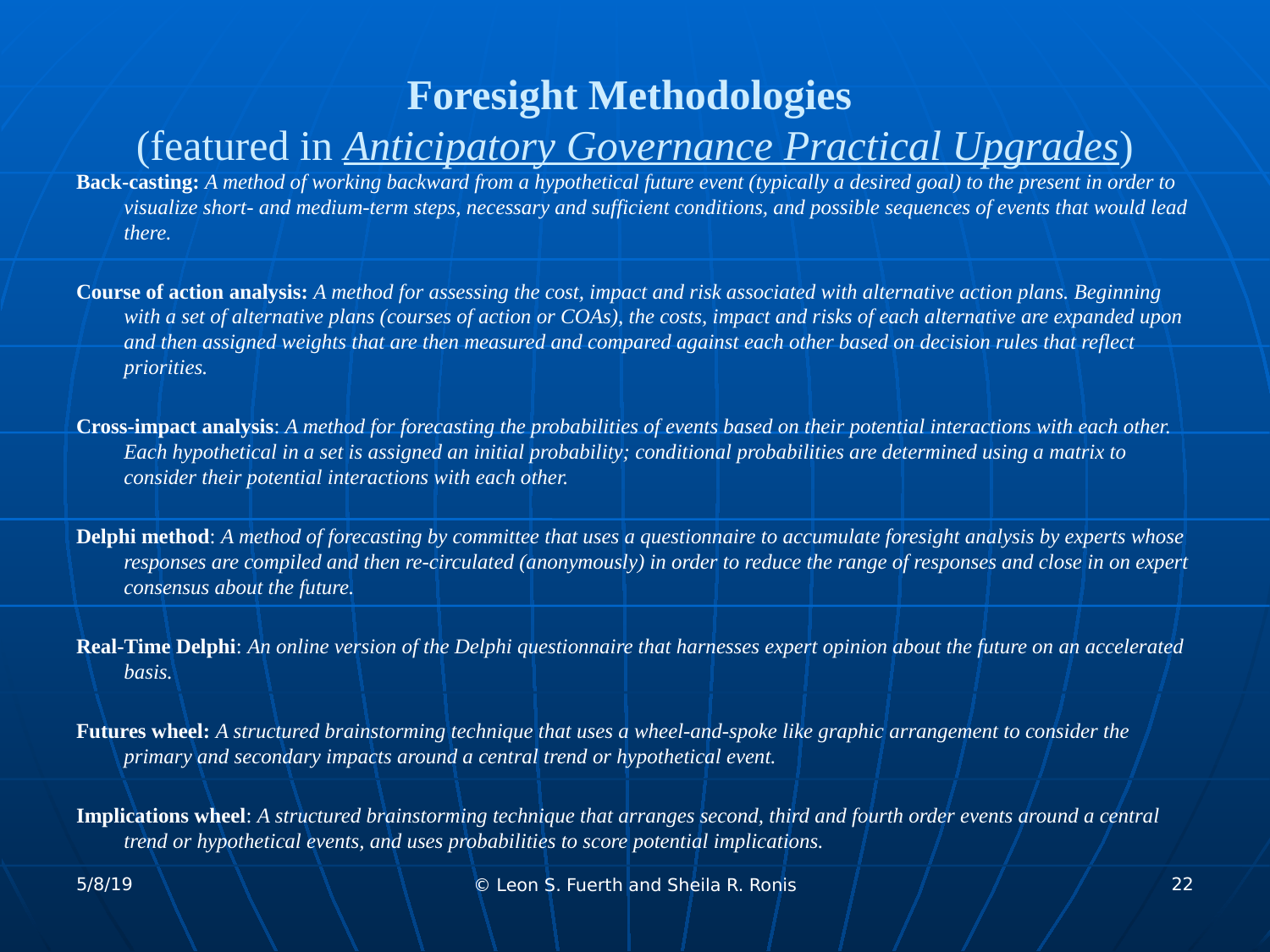

# Foresight Methodologies (featured in Anticipatory Governance Practical Upgrades)
Back-casting: A method of working backward from a hypothetical future event (typically a desired goal) to the present in order to visualize short- and medium-term steps, necessary and sufficient conditions, and possible sequences of events that would lead there.

Course of action analysis: A method for assessing the cost, impact and risk associated with alternative action plans. Beginning with a set of alternative plans (courses of action or COAs), the costs, impact and risks of each alternative are expanded upon and then assigned weights that are then measured and compared against each other based on decision rules that reflect priorities.

Cross-impact analysis: A method for forecasting the probabilities of events based on their potential interactions with each other. Each hypothetical in a set is assigned an initial probability; conditional probabilities are determined using a matrix to consider their potential interactions with each other.

Delphi method: A method of forecasting by committee that uses a questionnaire to accumulate foresight analysis by experts whose responses are compiled and then re-circulated (anonymously) in order to reduce the range of responses and close in on expert consensus about the future.

Real-Time Delphi: An online version of the Delphi questionnaire that harnesses expert opinion about the future on an accelerated basis.

Futures wheel: A structured brainstorming technique that uses a wheel-and-spoke like graphic arrangement to consider the primary and secondary impacts around a central trend or hypothetical event.

Implications wheel: A structured brainstorming technique that arranges second, third and fourth order events around a central trend or hypothetical events, and uses probabilities to score potential implications.

5/8/19
22
© Leon S. Fuerth and Sheila R. Ronis